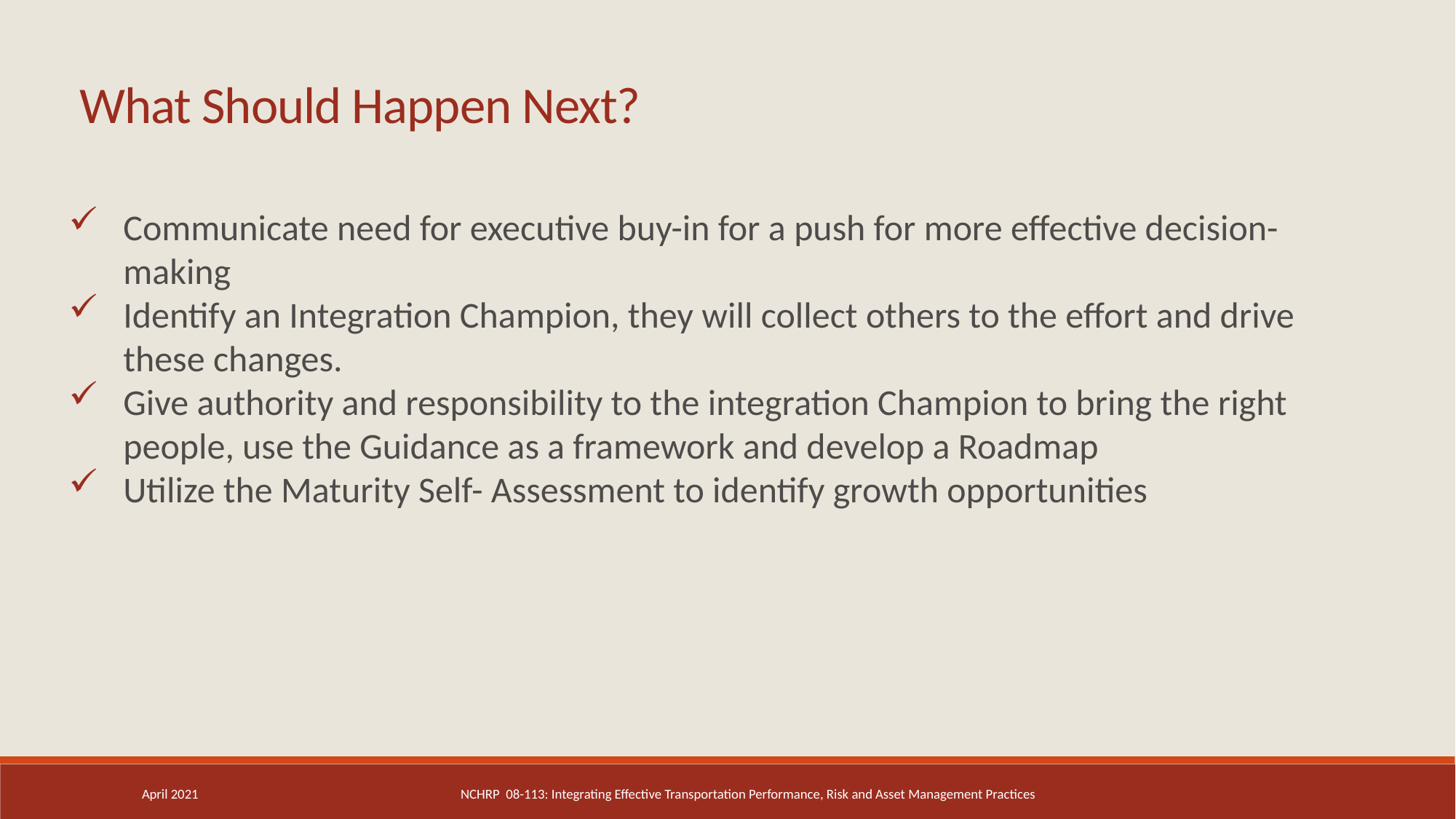

What Should Happen Next?
Communicate need for executive buy-in for a push for more effective decision-making
Identify an Integration Champion, they will collect others to the effort and drive these changes.
Give authority and responsibility to the integration Champion to bring the right people, use the Guidance as a framework and develop a Roadmap
Utilize the Maturity Self- Assessment to identify growth opportunities

April 2021
NCHRP  08-113: Integrating Effective Transportation Performance, Risk and Asset Management Practices
16